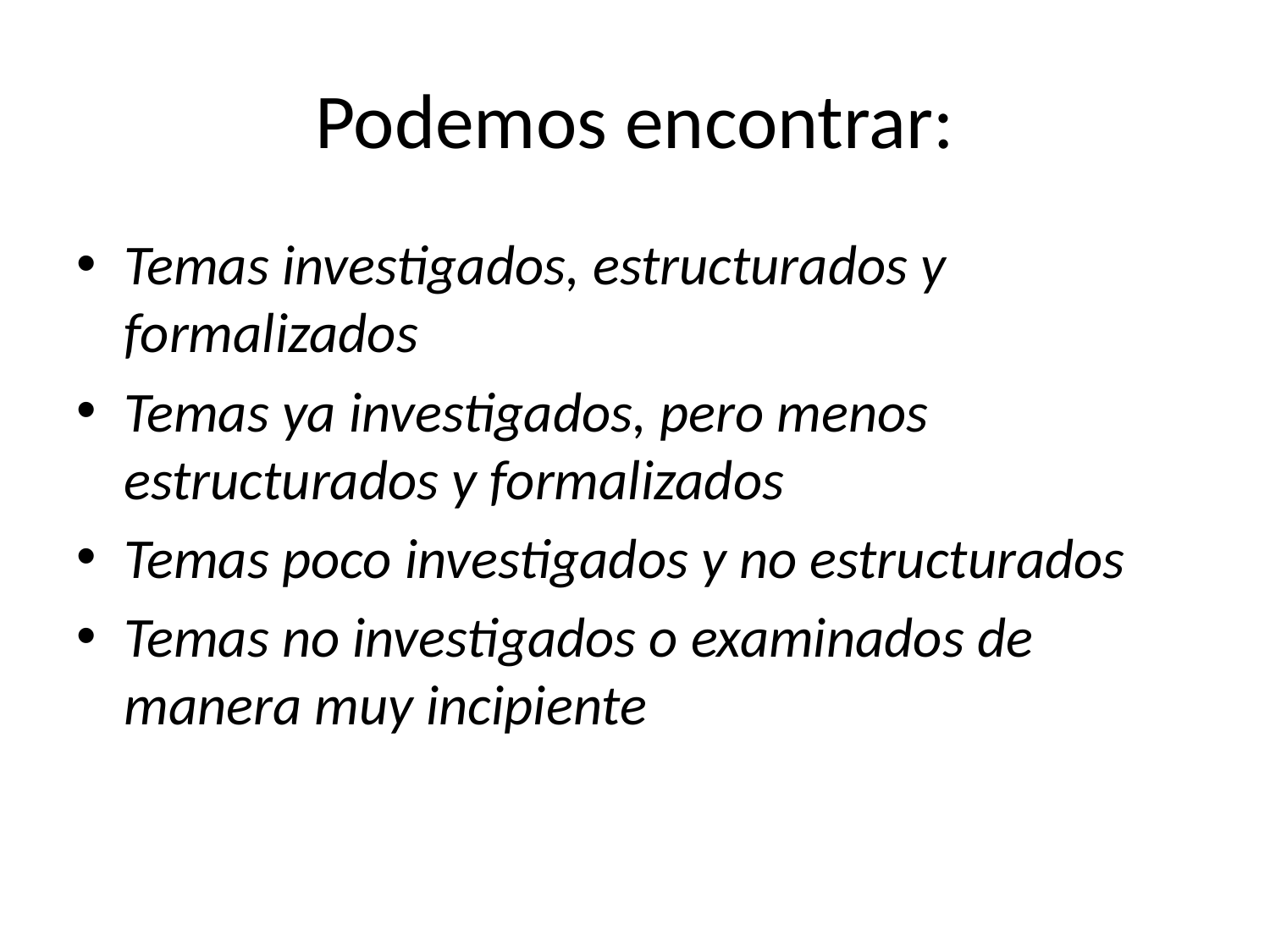

# Podemos encontrar:
Temas investigados, estructurados y formalizados
Temas ya investigados, pero menos estructurados y formalizados
Temas poco investigados y no estructurados
Temas no investigados o examinados de manera muy incipiente